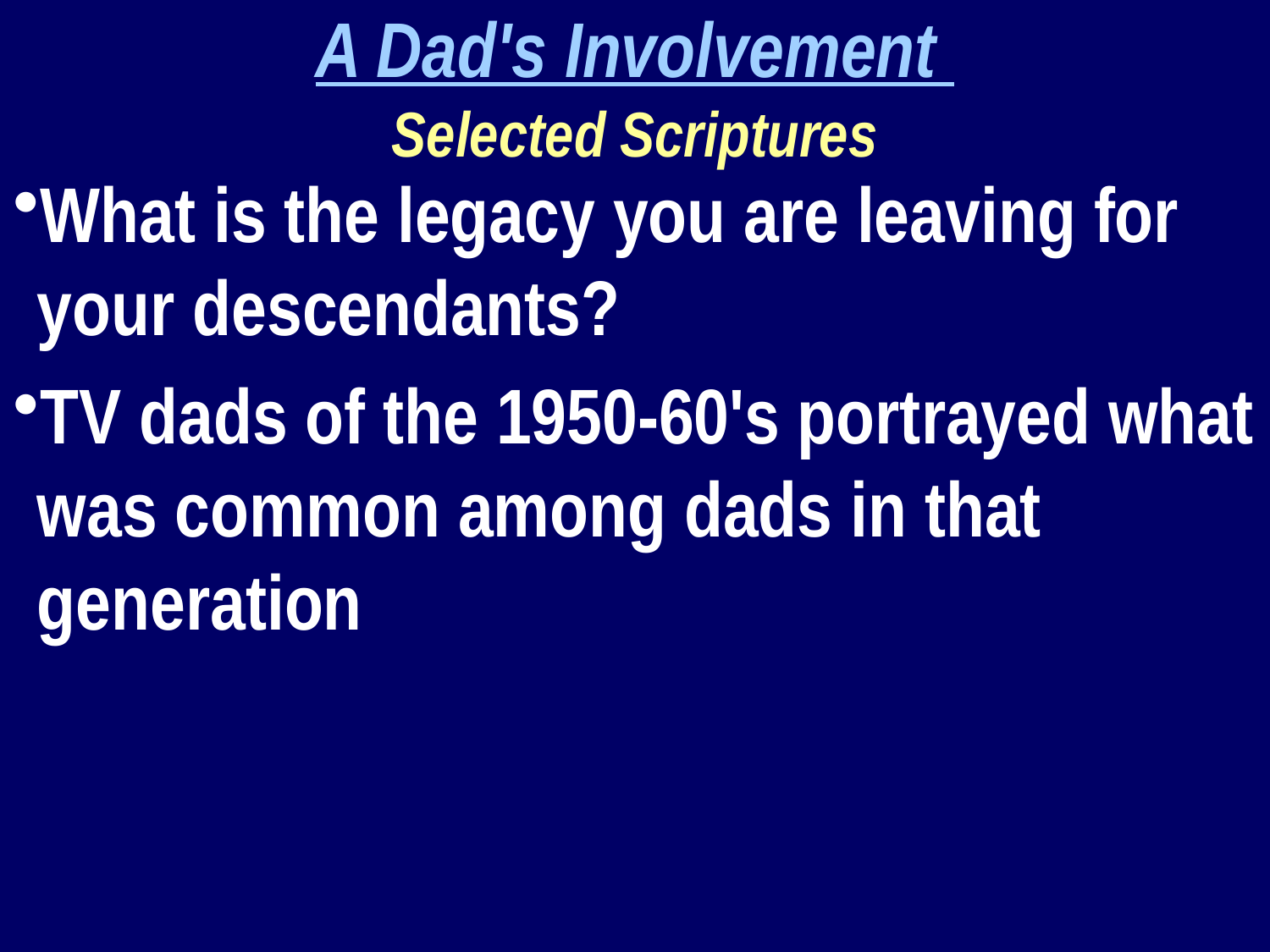

A Dad's Involvement
Selected Scriptures
What is the legacy you are leaving for your descendants?
TV dads of the 1950-60's portrayed what was common among dads in that generation